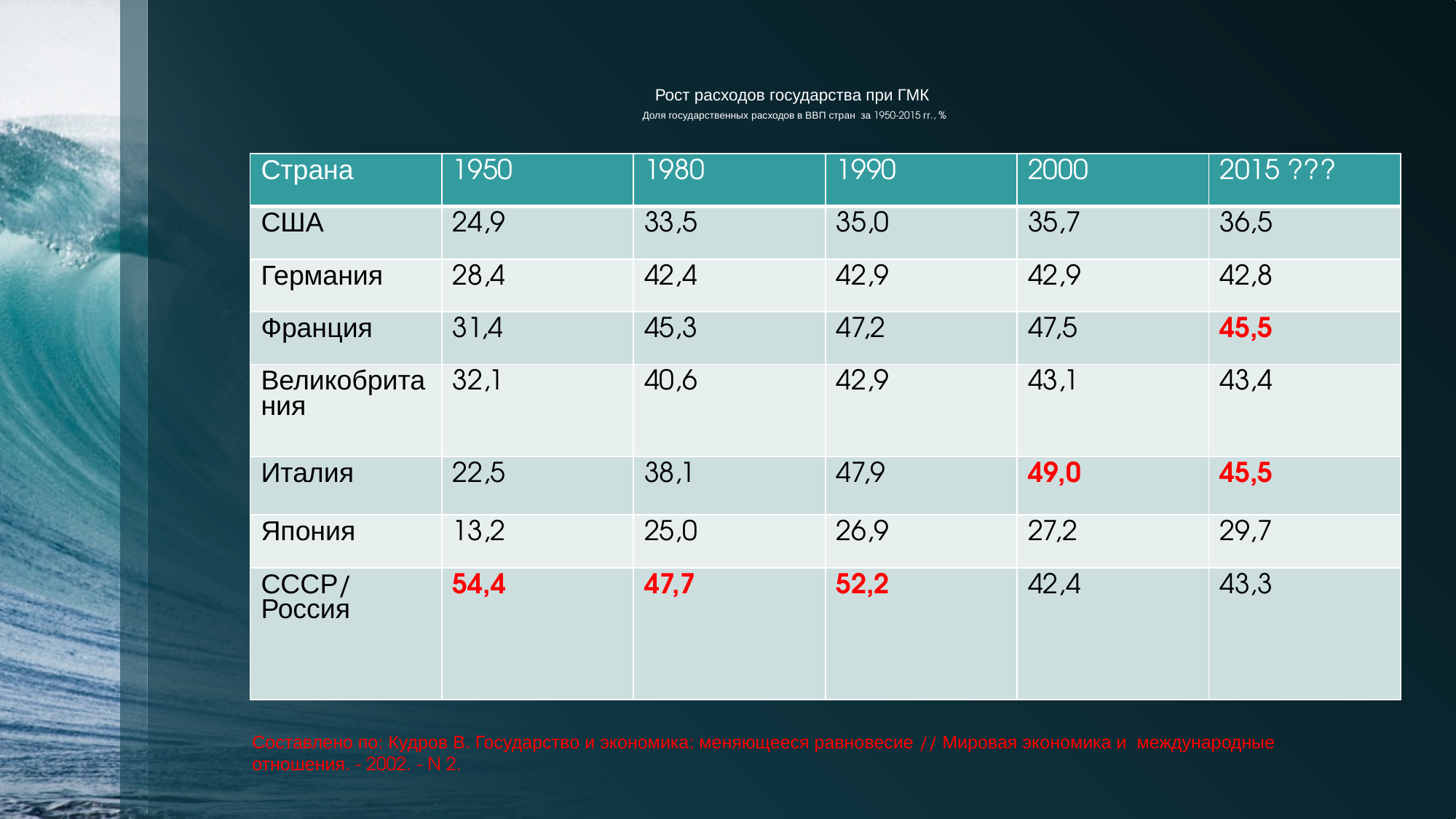

# Рост расходов государства при ГМК Доля государственных расходов в ВВП стран  за 1950-2015 гг., %
| Страна | 1950 | 1980 | 1990 | 2000 | 2015 ??? |
| --- | --- | --- | --- | --- | --- |
| США | 24,9 | 33,5 | 35,0 | 35,7 | 36,5 |
| Германия | 28,4 | 42,4 | 42,9 | 42,9 | 42,8 |
| Франция | 31,4 | 45,3 | 47,2 | 47,5 | 45,5 |
| Великобритания | 32,1 | 40,6 | 42,9 | 43,1 | 43,4 |
| Италия | 22,5 | 38,1 | 47,9 | 49,0 | 45,5 |
| Япония | 13,2 | 25,0 | 26,9 | 27,2 | 29,7 |
| СССР/ Россия | 54,4 | 47,7 | 52,2 | 42,4 | 43,3 |
Составлено по: Кудров В. Государство и экономика: меняющееся равновесие // Мировая экономика и  международные отношения. - 2002. - N 2.